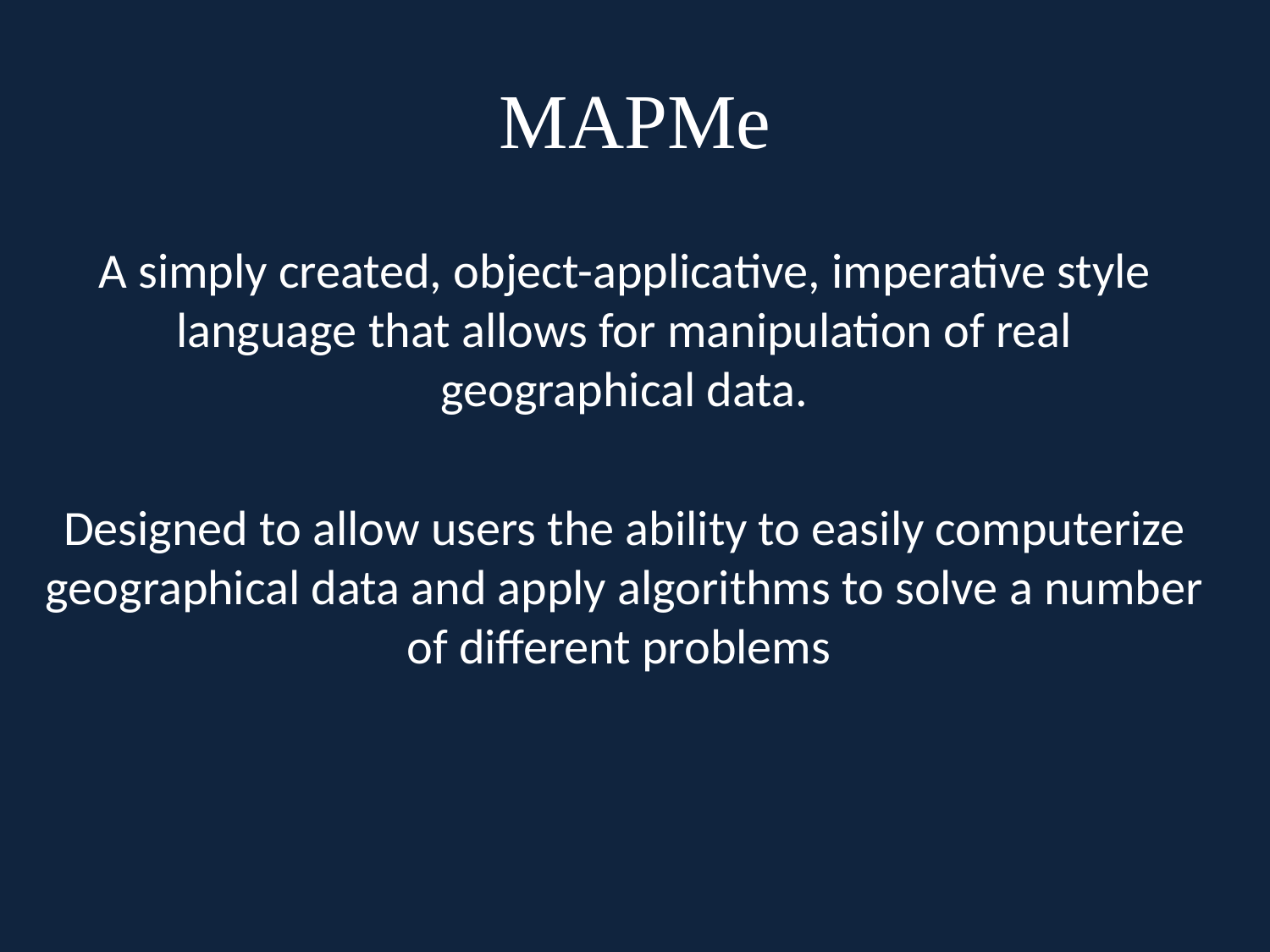

# MAPMe
A simply created, object-applicative, imperative style language that allows for manipulation of real geographical data.

Designed to allow users the ability to easily computerize geographical data and apply algorithms to solve a number of different problems